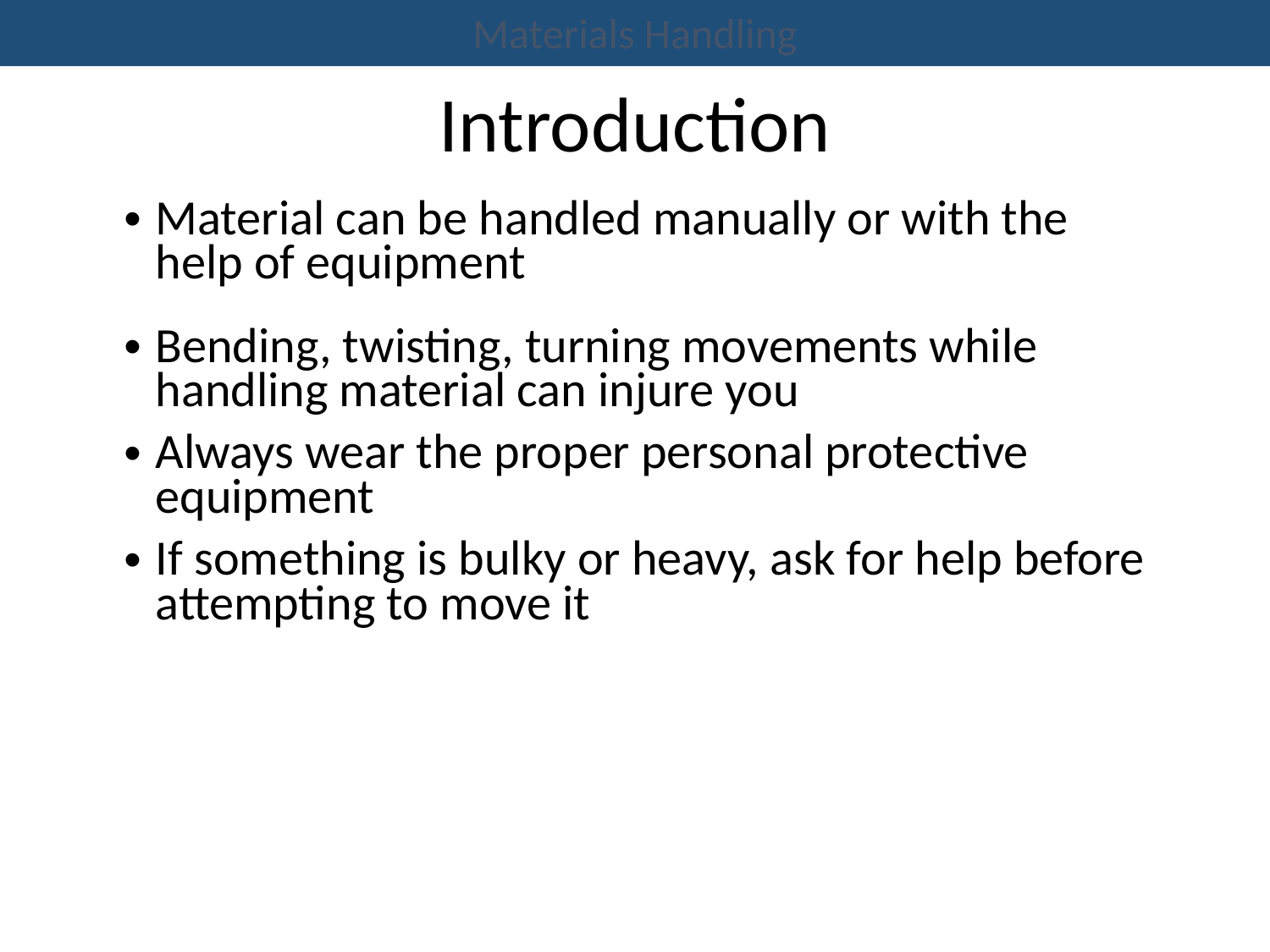

Materials Handling
# Introduction
Material can be handled manually or with the help of equipment
Bending, twisting, turning movements while handling material can injure you
Always wear the proper personal protective equipment
If something is bulky or heavy, ask for help before attempting to move it